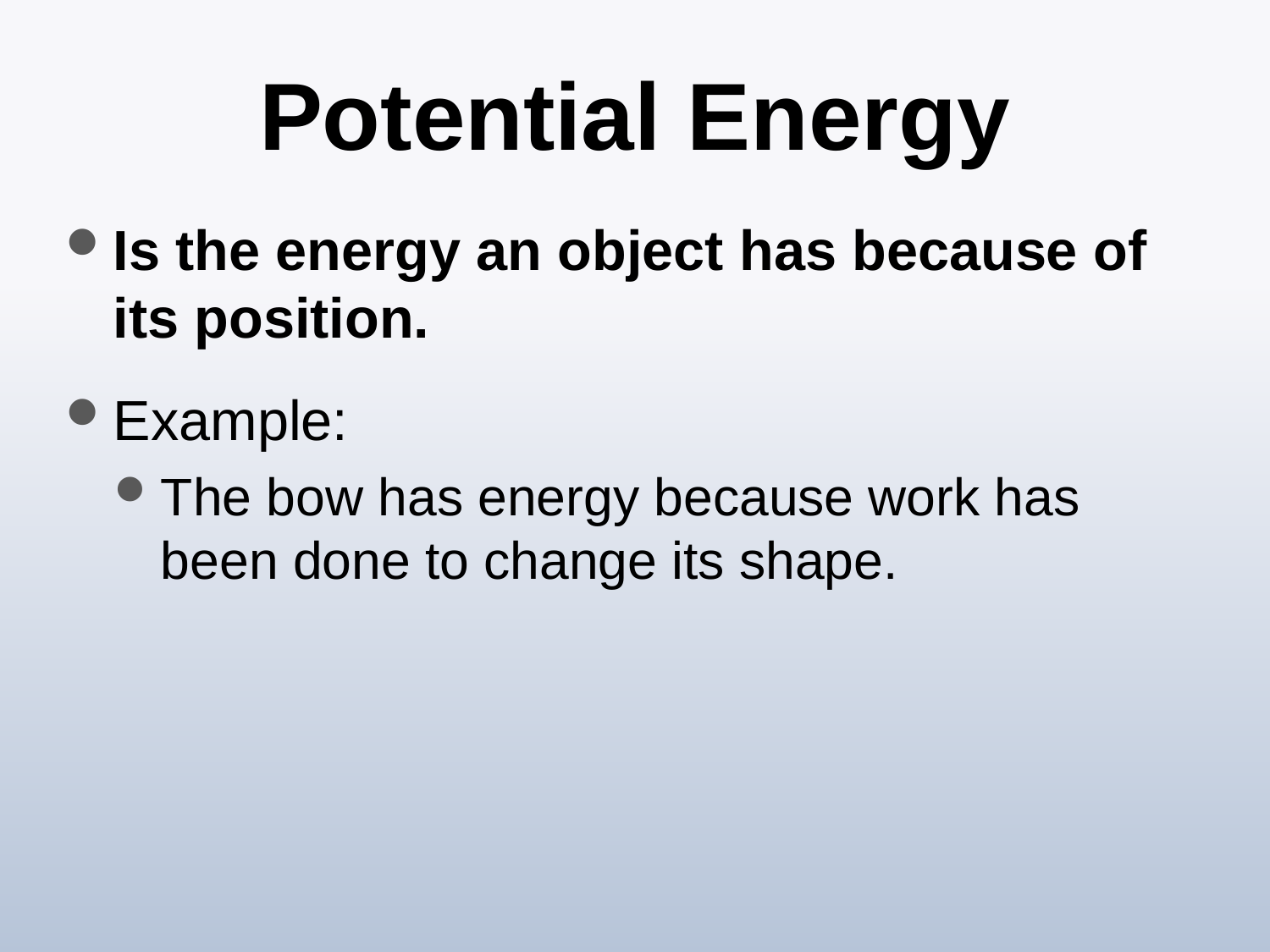

# Potential Energy
Is the energy an object has because of its position.
Example:
The bow has energy because work has been done to change its shape.